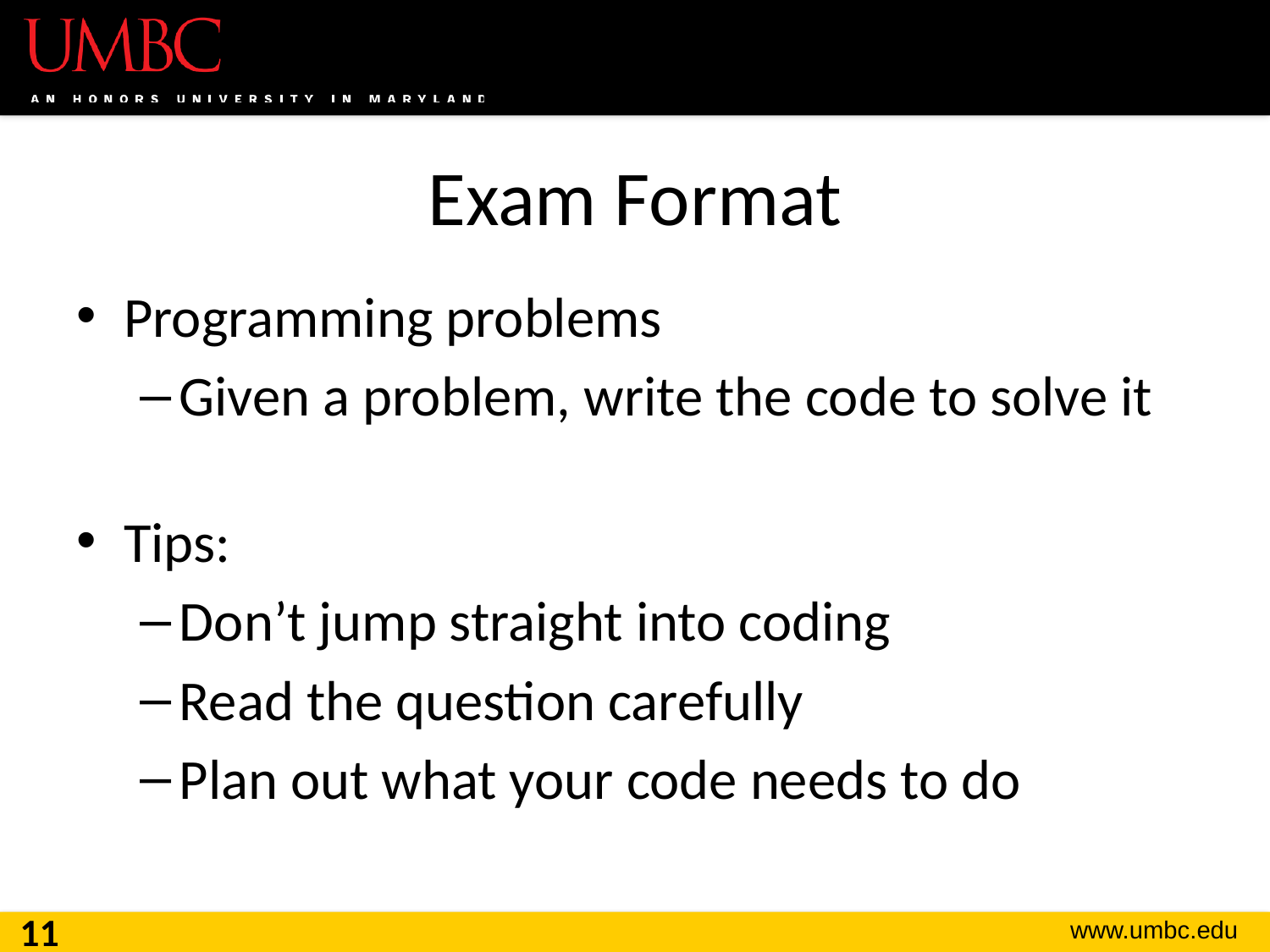

# Exam Format
Programming problems
Given a problem, write the code to solve it

Tips:
Don’t jump straight into coding
Read the question carefully
Plan out what your code needs to do

11